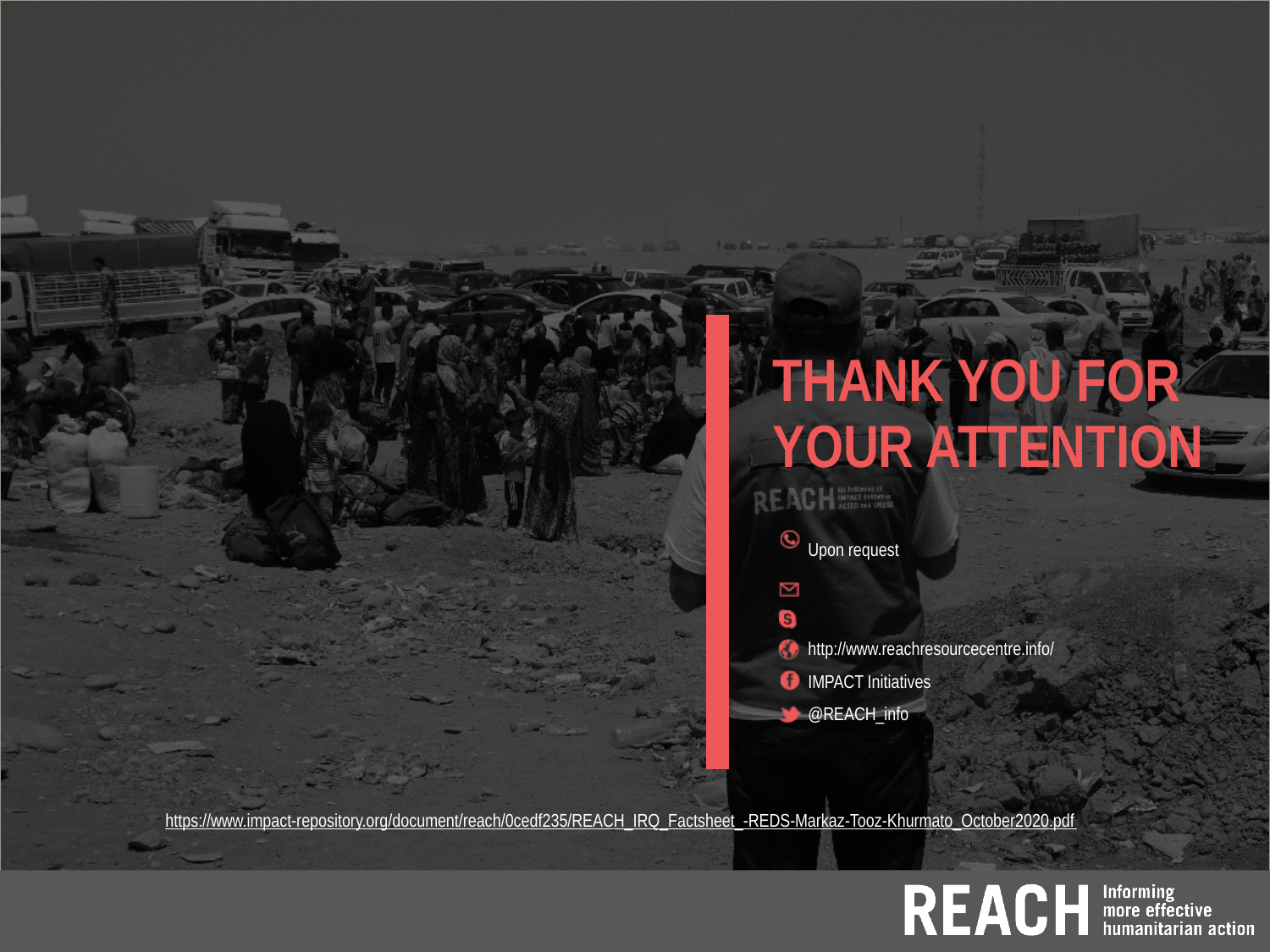

Upon request
http://www.reachresourcecentre.info/
IMPACT Initiatives
@REACH_info
https://www.impact-repository.org/document/reach/0cedf235/REACH_IRQ_Factsheet_-REDS-Markaz-Tooz-Khurmato_October2020.pdf